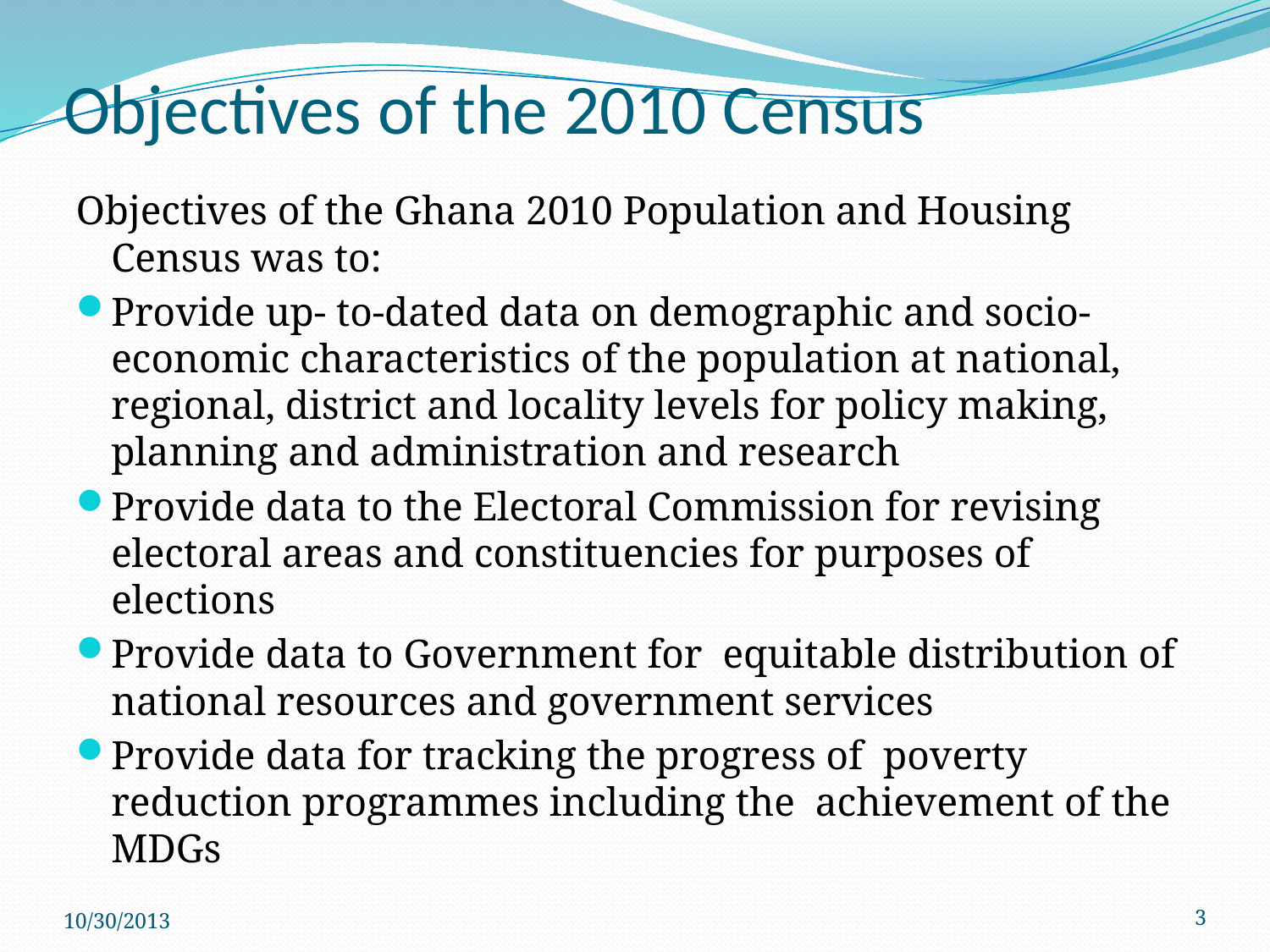

# Objectives of the 2010 Census
Objectives of the Ghana 2010 Population and Housing Census was to:
Provide up- to-dated data on demographic and socio-economic characteristics of the population at national, regional, district and locality levels for policy making, planning and administration and research
Provide data to the Electoral Commission for revising electoral areas and constituencies for purposes of elections
Provide data to Government for  equitable distribution of national resources and government services
Provide data for tracking the progress of  poverty reduction programmes including the  achievement of the MDGs

10/30/2013
3